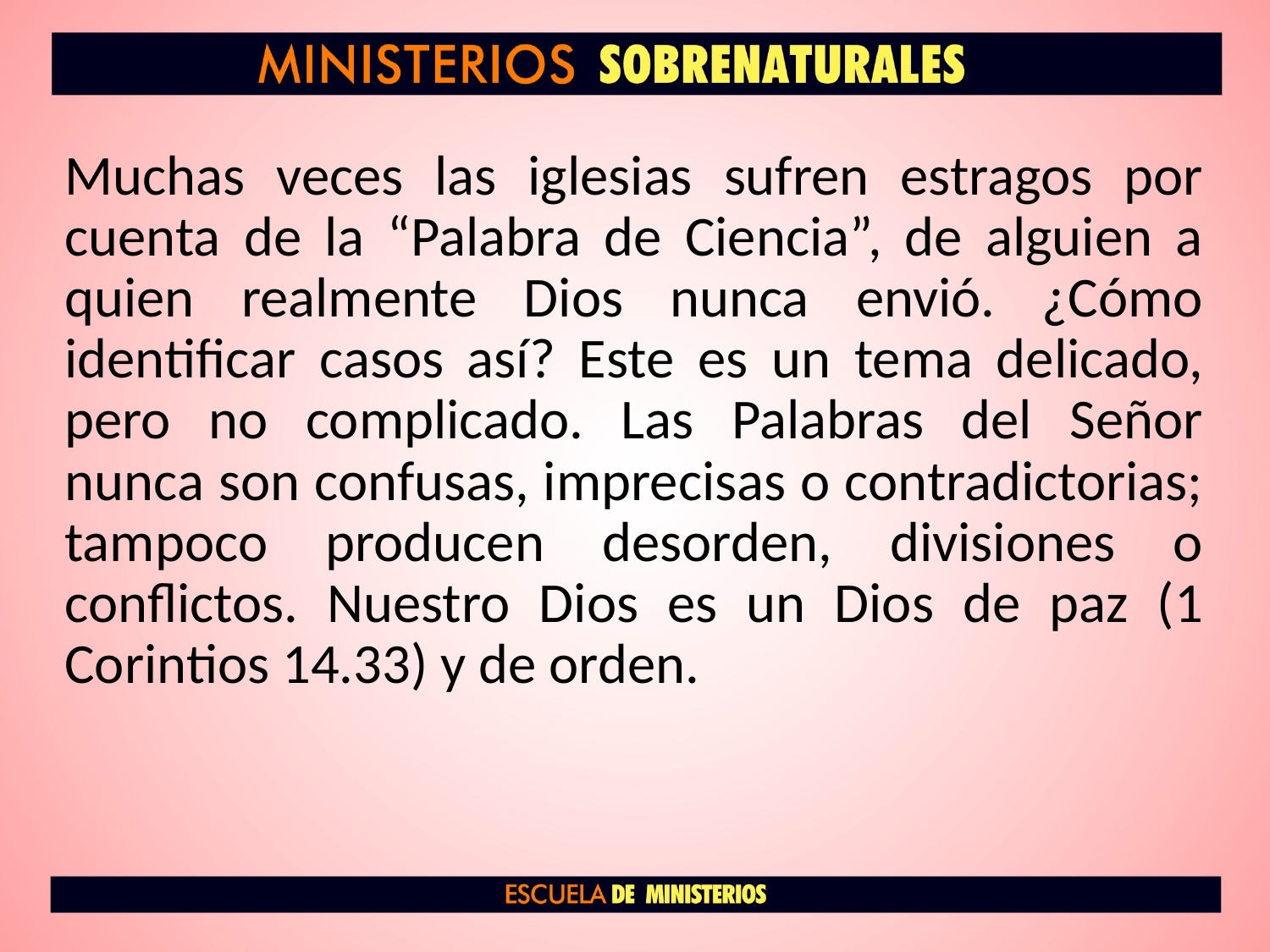

Muchas veces las iglesias sufren estragos por cuenta de la “Palabra de Ciencia”, de alguien a quien realmente Dios nunca envió. ¿Cómo identificar casos así? Este es un tema delicado, pero no complicado. Las Palabras del Señor nunca son confusas, imprecisas o contradictorias; tampoco producen desorden, divisiones o conflictos. Nuestro Dios es un Dios de paz (1 Corintios 14.33) y de orden.